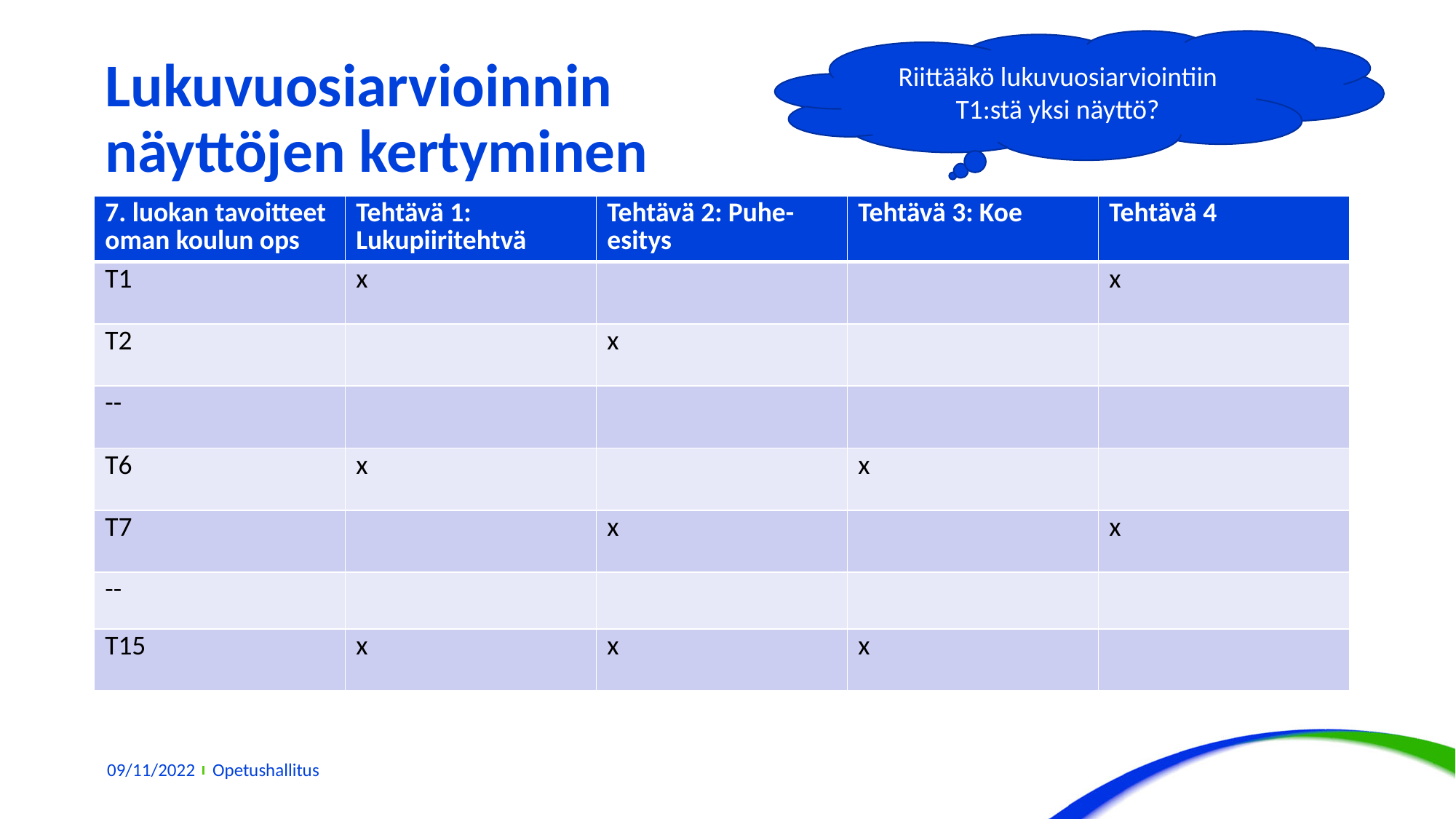

Riittääkö lukuvuosiarviointiin T1:stä yksi näyttö?
# Lukuvuosiarvioinnin näyttöjen kertyminen
| 7. luokan tavoitteet oman koulun ops | Tehtävä 1: Lukupiiritehtvä | Tehtävä 2: Puhe-esitys | Tehtävä 3: Koe | Tehtävä 4 |
| --- | --- | --- | --- | --- |
| T1 | x |  |  | x |
| T2 |  | x |  |  |
| -- |  |  |  |  |
| T6 | x |  | x |  |
| T7 |  | x |  | x |
| -- |  |  |  |  |
| T15 | x | x | x |  |
09/11/2022
Opetushallitus